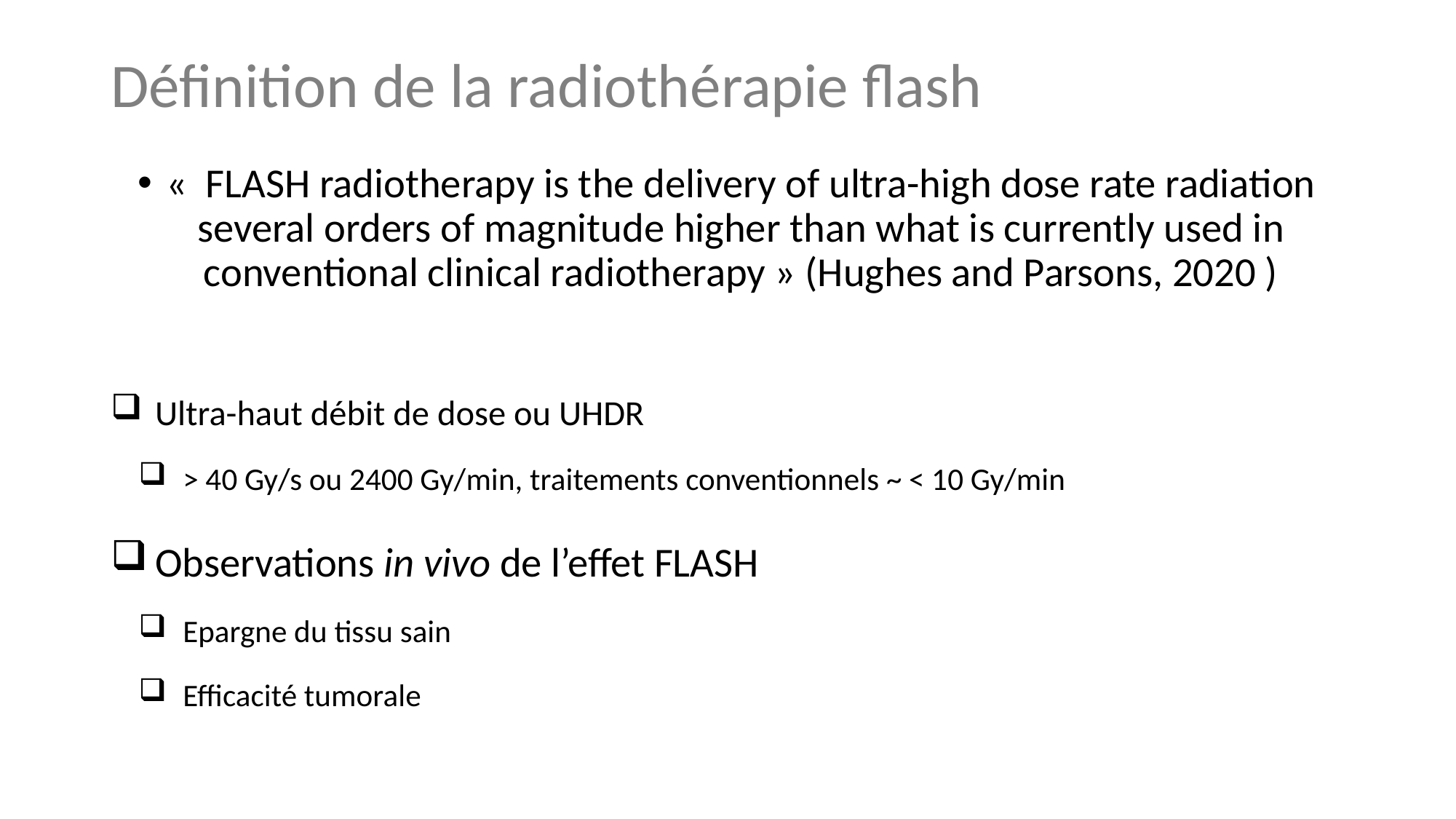

# Définition de la radiothérapie flash
«  FLASH radiotherapy is the delivery of ultra-high dose rate radiation several orders of magnitude higher than what is currently used in conventional clinical radiotherapy » (Hughes and Parsons, 2020 )

Ultra-haut débit de dose ou UHDR
> 40 Gy/s ou 2400 Gy/min, traitements conventionnels ~ < 10 Gy/min
Observations in vivo de l’effet FLASH
Epargne du tissu sain
Efficacité tumorale